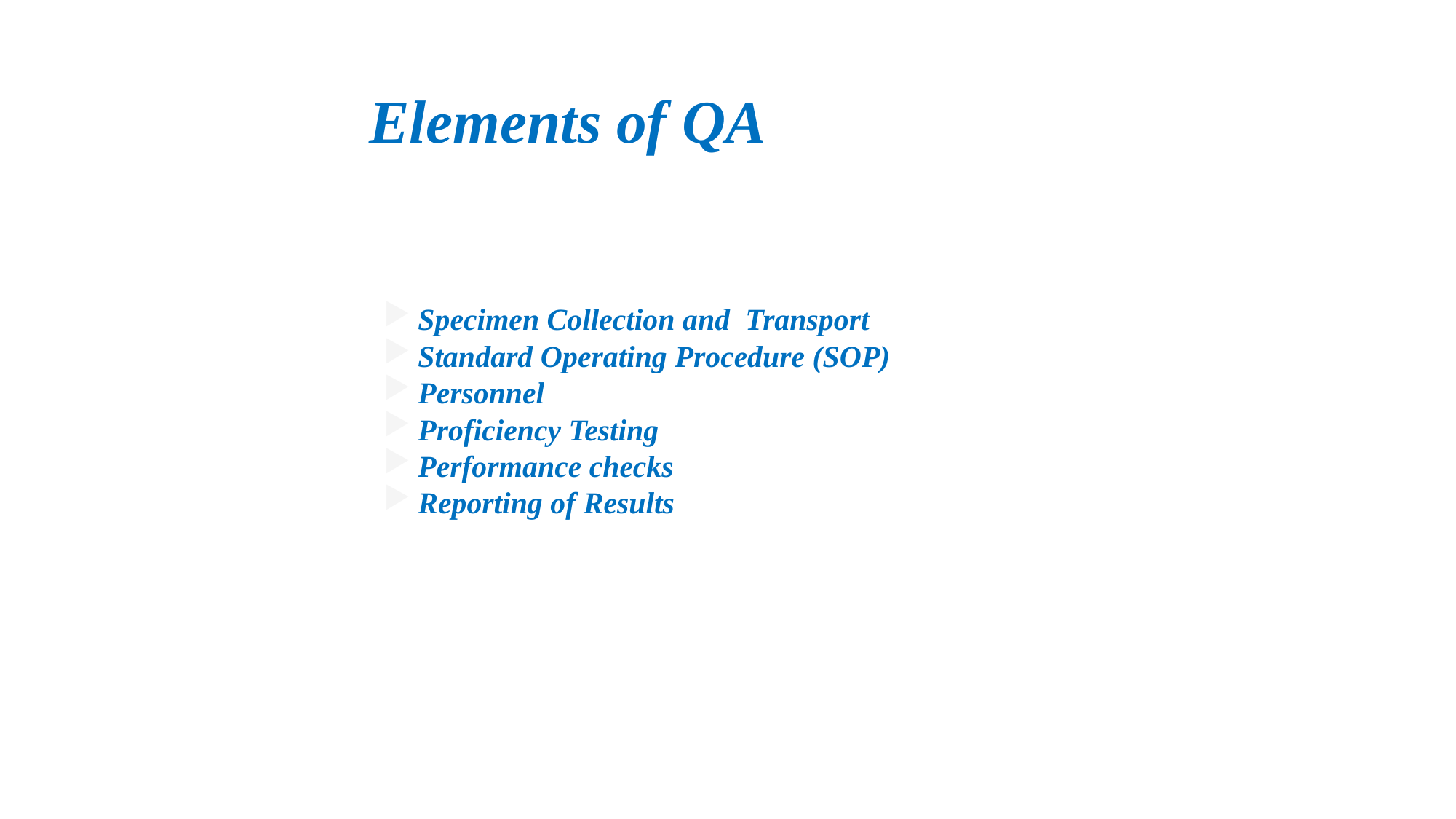

Elements of QA

Specimen Collection and  Transport
Standard Operating Procedure (SOP)
Personnel
Proficiency Testing
Performance checks
Reporting of Results